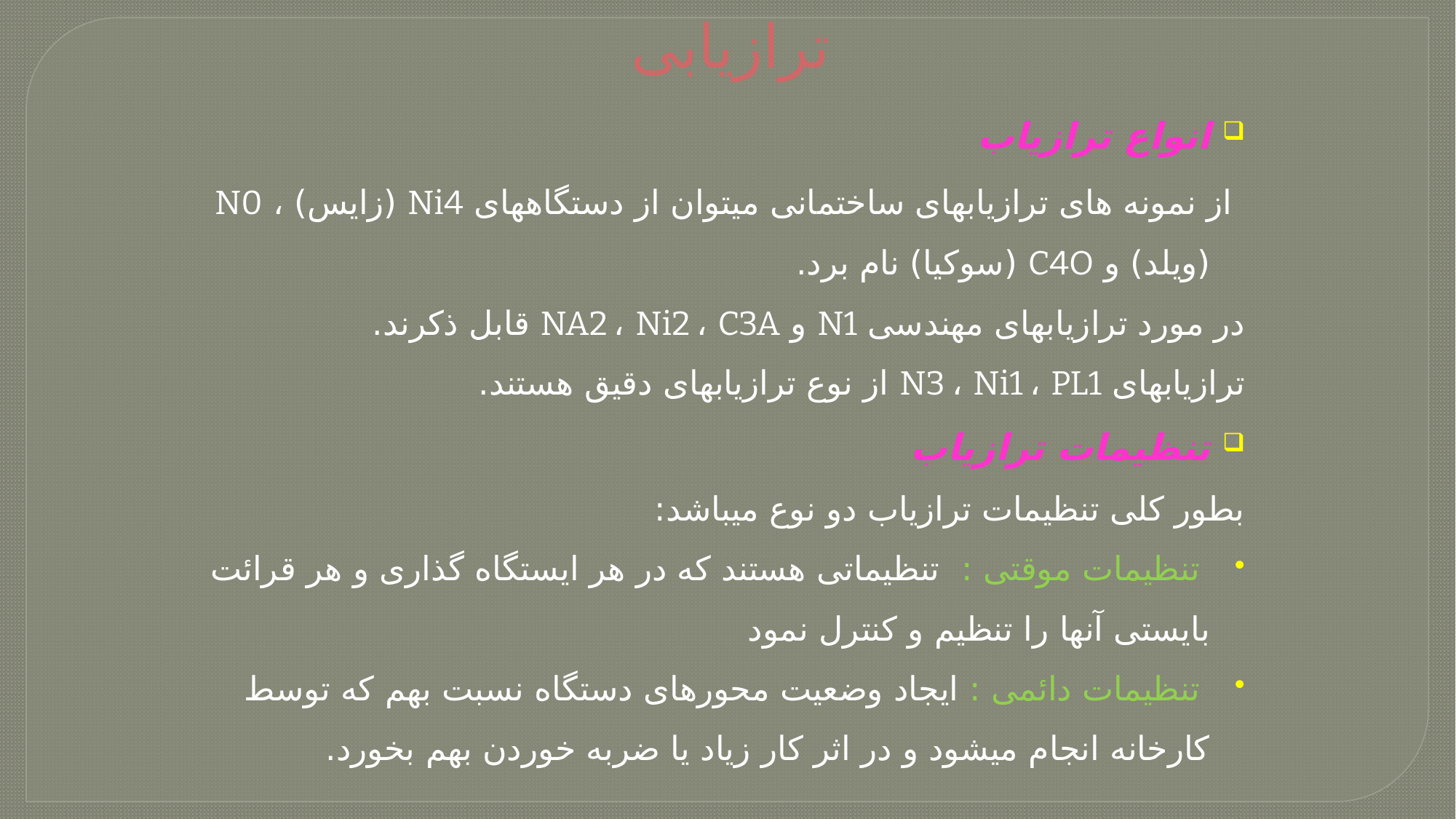

# ترازیابی

انواع ترازیاب
 از نمونه های ترازیابهای ساختمانی میتوان از دستگاههای Ni4 (زایس) ، N0 (ویلد) و C4O (سوکیا) نام برد.
در مورد ترازیابهای مهندسی N1 و NA2 ، Ni2 ، C3A قابل ذکرند.
ترازیابهای N3 ، Ni1 ، PL1 از نوع ترازیابهای دقیق هستند.
تنظیمات ترازیاب
بطور کلی تنظیمات ترازیاب دو نوع میباشد:
 تنظیمات موقتی :  تنظیماتی هستند که در هر ایستگاه گذاری و هر قرائت بایستی آنها را تنظیم و کنترل نمود
 تنظیمات دائمی : ایجاد وضعیت محورهای دستگاه نسبت بهم که توسط کارخانه انجام میشود و در اثر کار زیاد یا ضربه خوردن بهم بخورد.